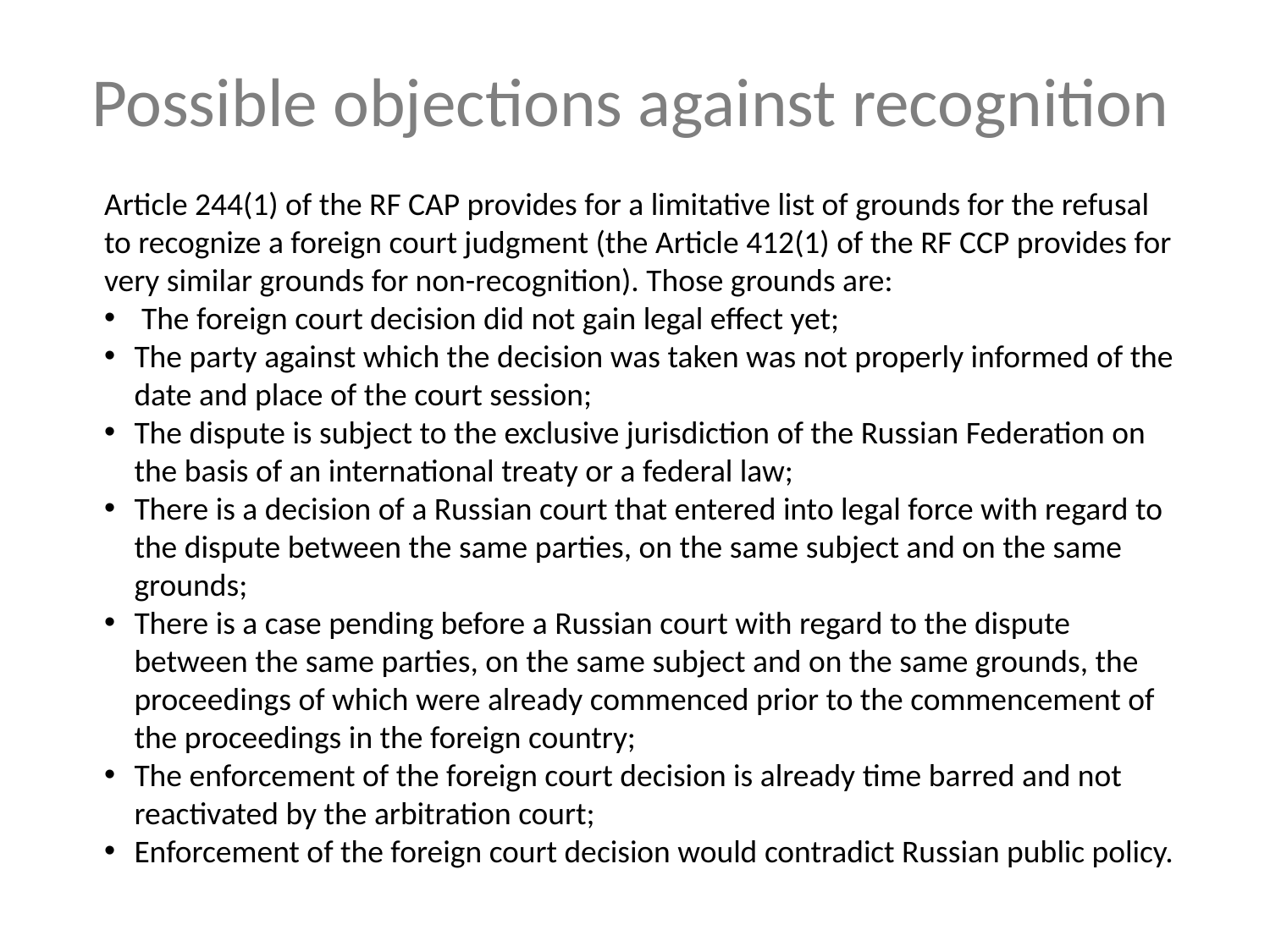

# Possible objections against recognition
Article 244(1) of the RF CAP provides for a limitative list of grounds for the refusal to recognize a foreign court judgment (the Article 412(1) of the RF CCP provides for very similar grounds for non-recognition). Those grounds are:
 The foreign court decision did not gain legal effect yet;
The party against which the decision was taken was not properly informed of the date and place of the court session;
The dispute is subject to the exclusive jurisdiction of the Russian Federation on the basis of an international treaty or a federal law;
There is a decision of a Russian court that entered into legal force with regard to the dispute between the same parties, on the same subject and on the same grounds;
There is a case pending before a Russian court with regard to the dispute between the same parties, on the same subject and on the same grounds, the proceedings of which were already commenced prior to the commencement of the proceedings in the foreign country;
The enforcement of the foreign court decision is already time barred and not reactivated by the arbitration court;
Enforcement of the foreign court decision would contradict Russian public policy.